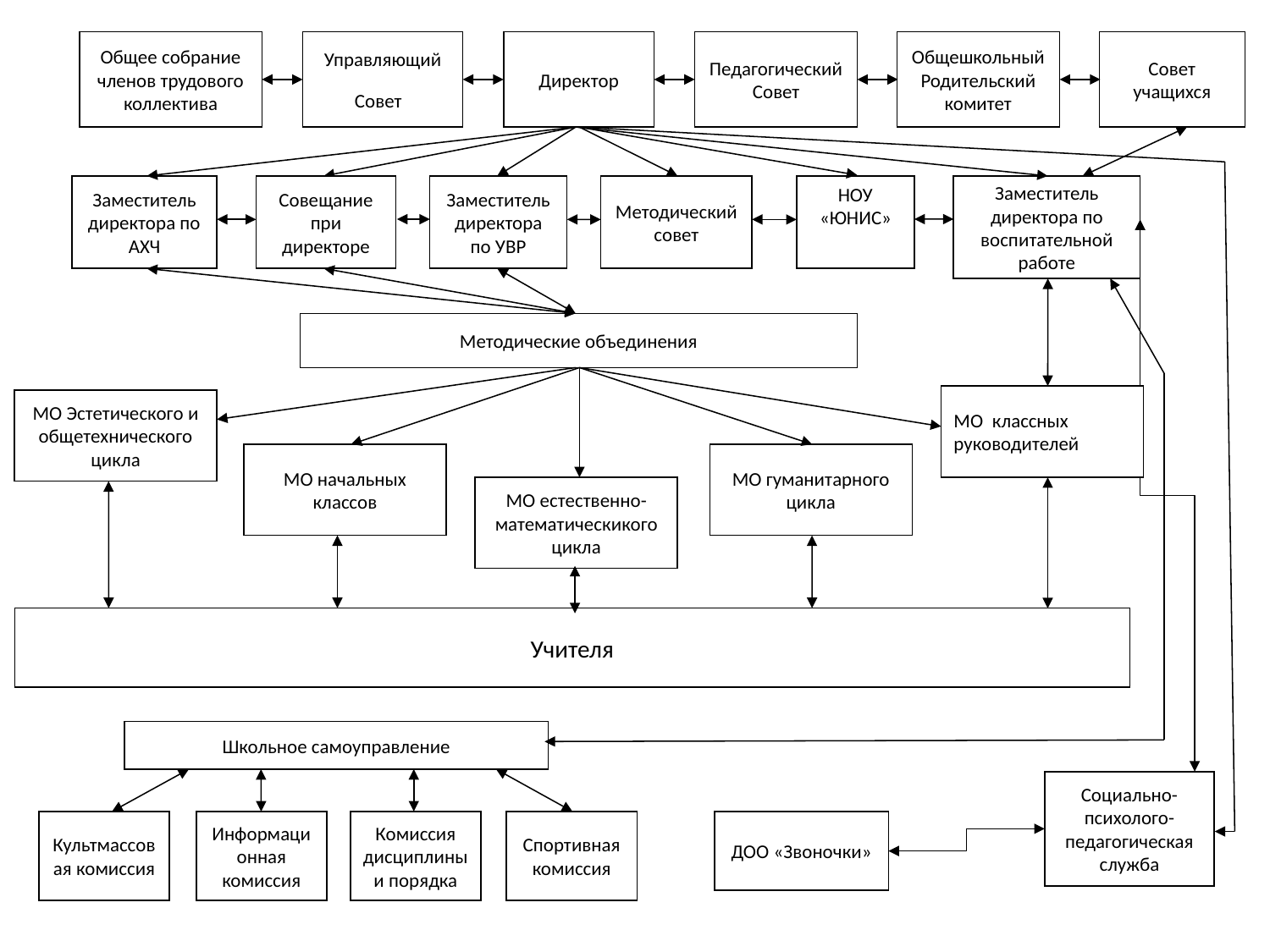

Общее собрание членов трудового коллектива
Управляющий
Совет
Директор
Педагогический Совет
ОбщешкольныйРодительский комитет
Совет учащихся
Заместитель директора по АХЧ
Совещание при директоре
Заместитель директора по УВР
Методический совет
НОУ «ЮНИС»
Заместитель директора по воспитательной работе
Методические объединения
МО  классных руководителей
МО Эстетического и общетехнического цикла
МО начальных классов
МО гуманитарного цикла
МО естественно-математическикого цикла
Учителя
Школьное самоуправление
Социально-психолого-педагогическая служба
Культмассовая комиссия
Информационная комиссия
Комиссия дисциплины и порядка
Спортивная комиссия
ДОО «Звоночки»